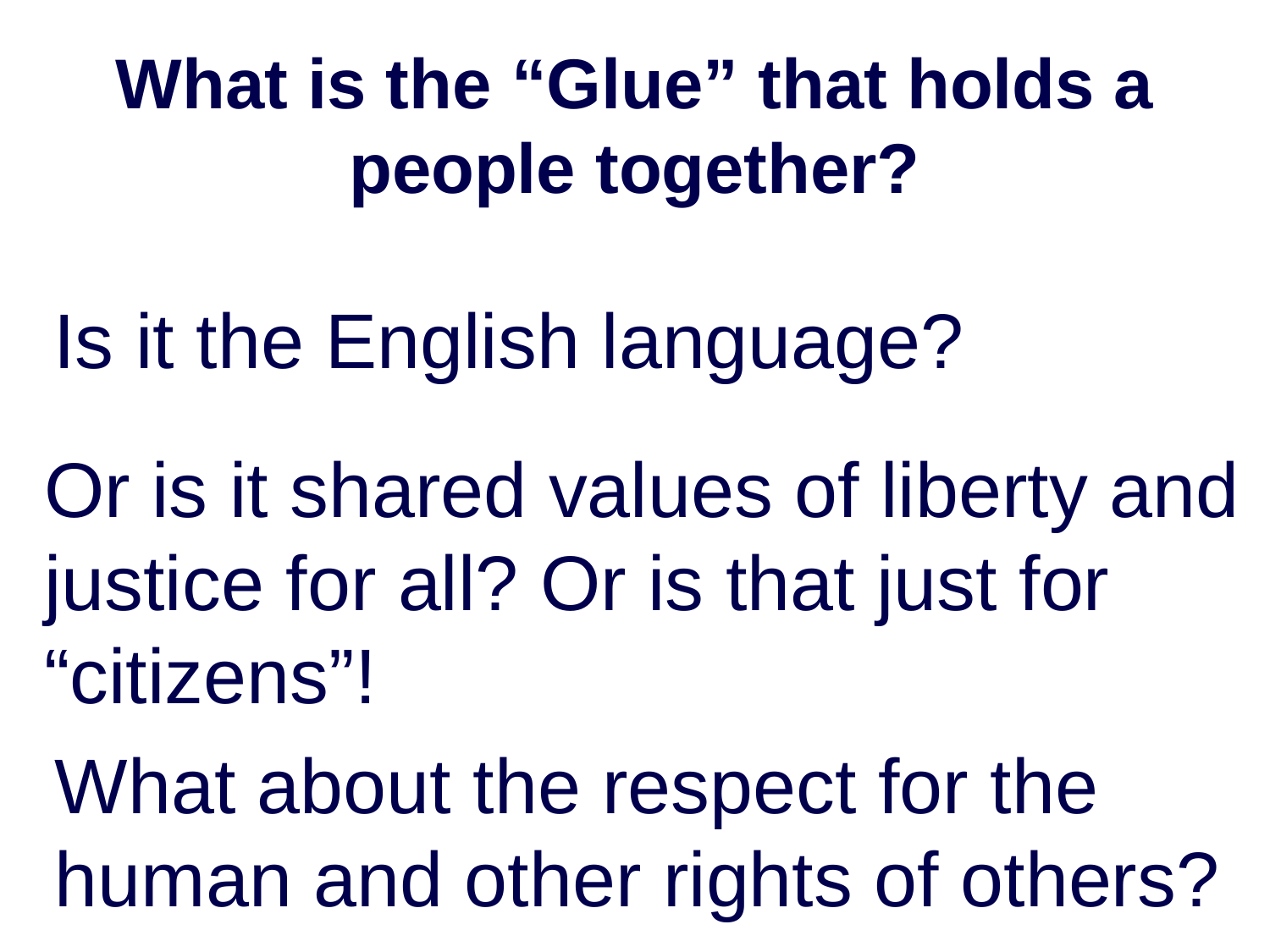

What is the “Glue” that holds a people together?
Is it the English language?
Or is it shared values of liberty and justice for all? Or is that just for “citizens”!

What about the respect for the human and other rights of others?

14